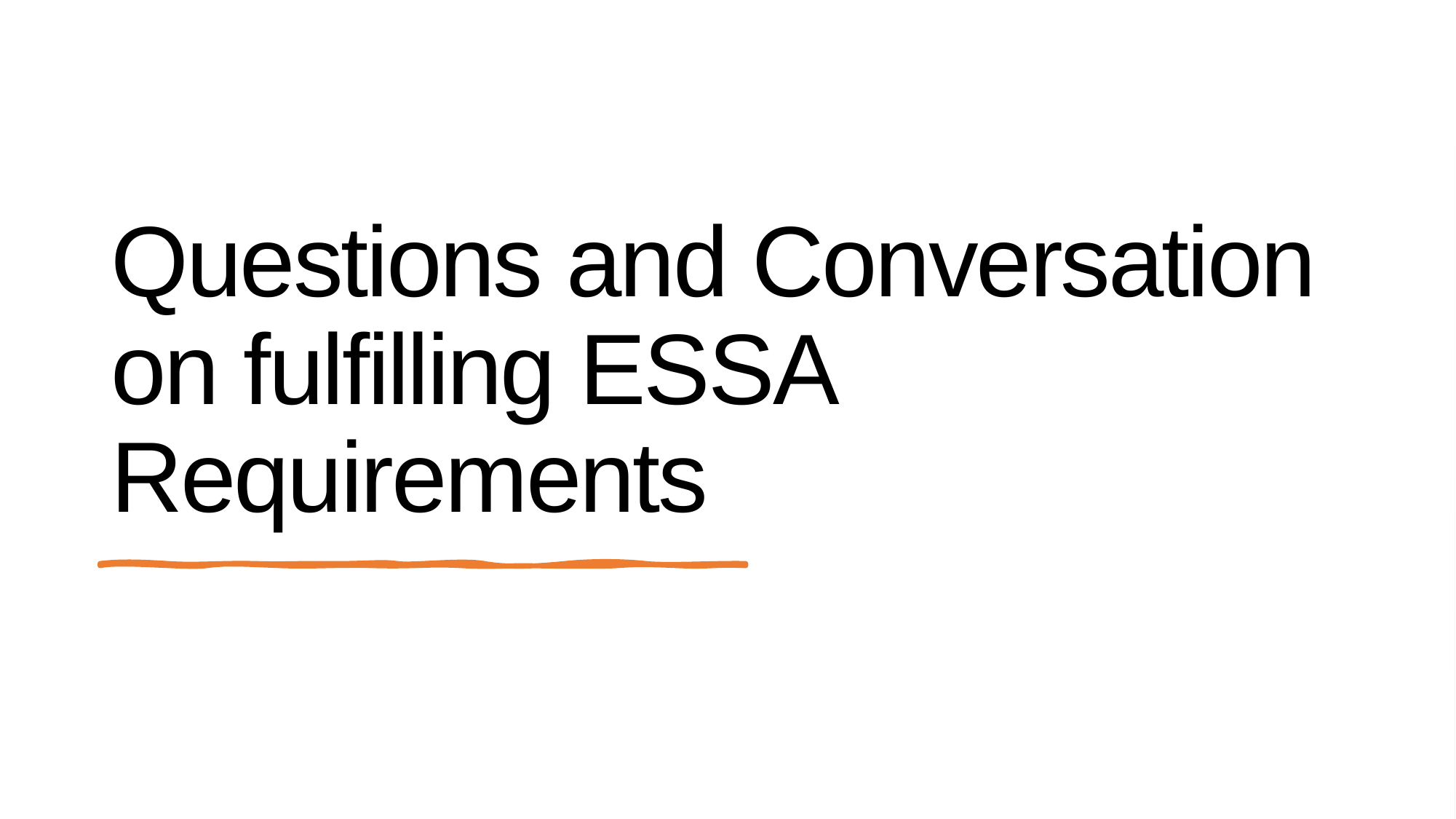

# Questions and Conversation  on fulfilling ESSA Requirements